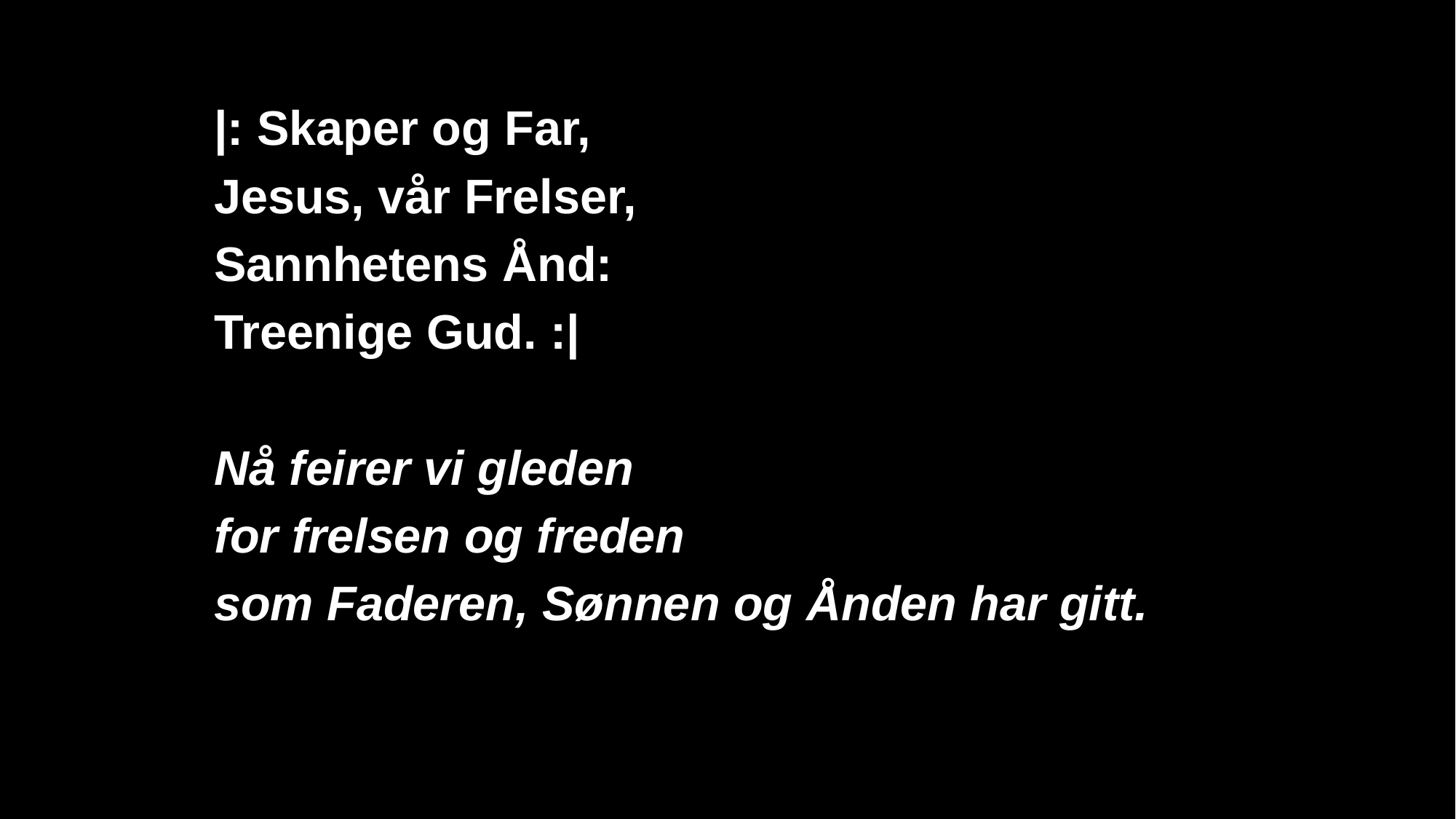

|: Skaper og Far,
Jesus, vår Frelser,
Sannhetens Ånd:
Treenige Gud. :|

Nå feirer vi gleden
for frelsen og freden
som Faderen, Sønnen og Ånden har gitt.